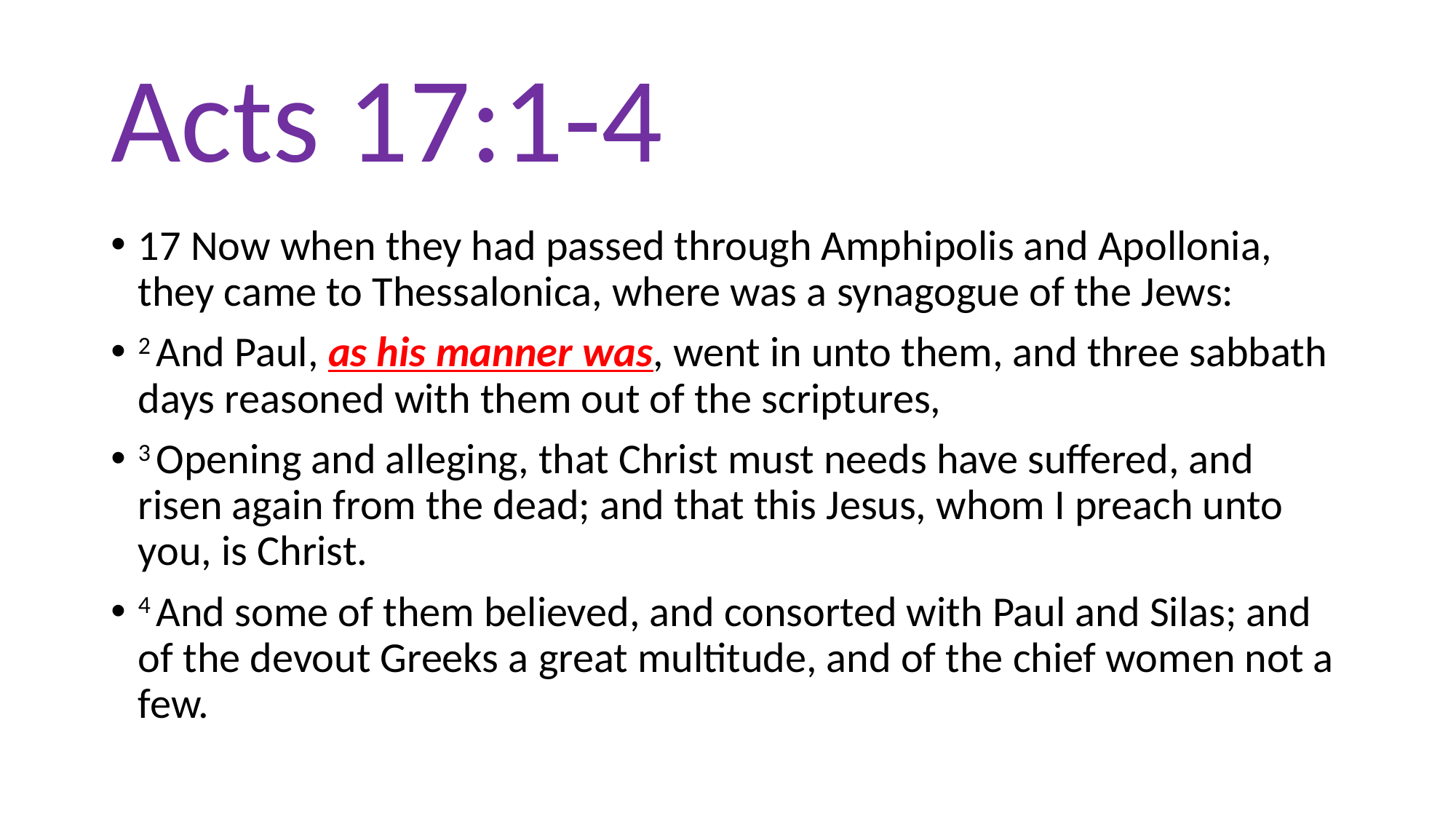

# Acts 17:1-4
17 Now when they had passed through Amphipolis and Apollonia, they came to Thessalonica, where was a synagogue of the Jews:
2 And Paul, as his manner was, went in unto them, and three sabbath days reasoned with them out of the scriptures,
3 Opening and alleging, that Christ must needs have suffered, and risen again from the dead; and that this Jesus, whom I preach unto you, is Christ.
4 And some of them believed, and consorted with Paul and Silas; and of the devout Greeks a great multitude, and of the chief women not a few.